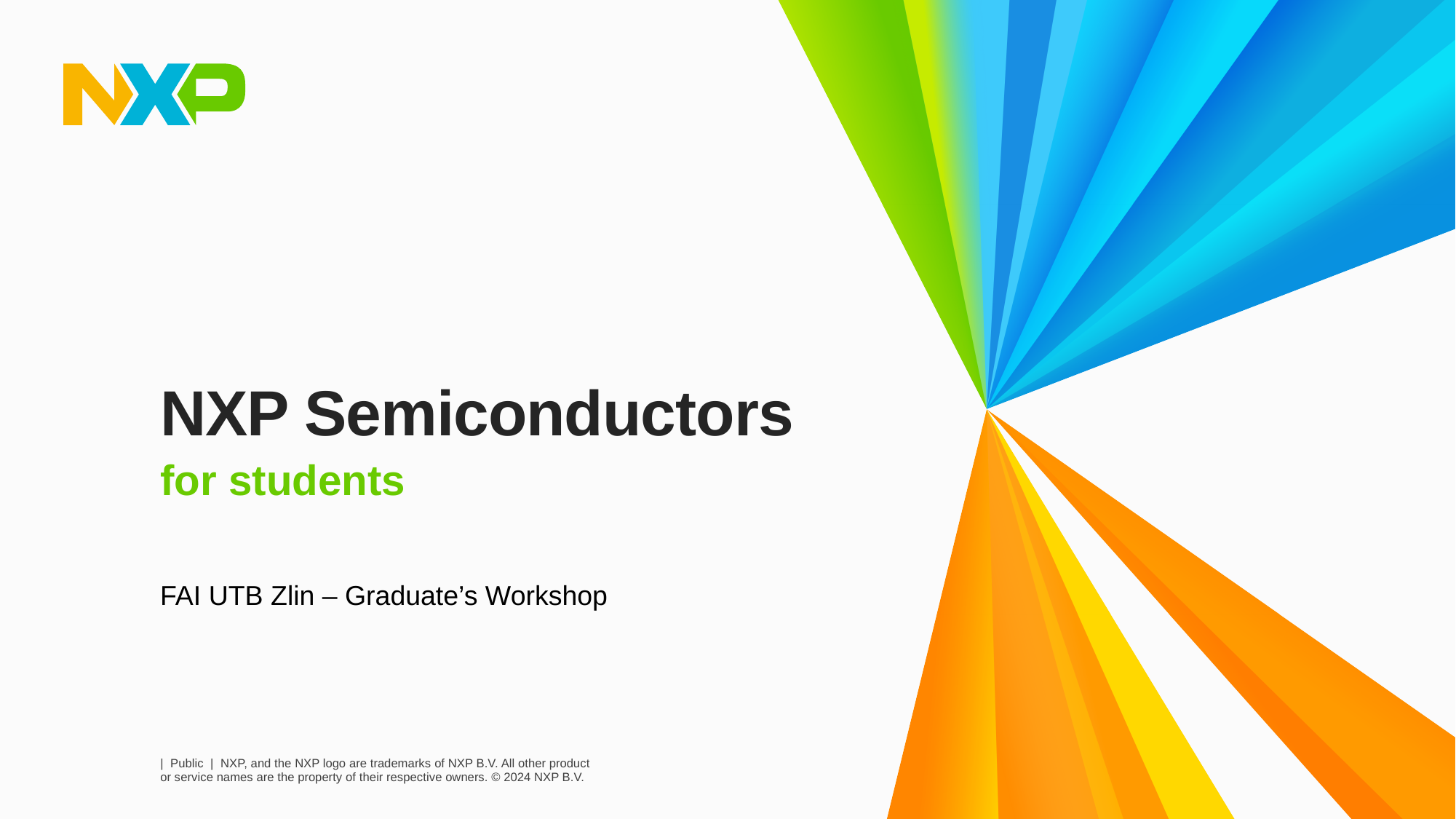

NXP Semiconductors
for students
FAI UTB Zlin – Graduate’s Workshop